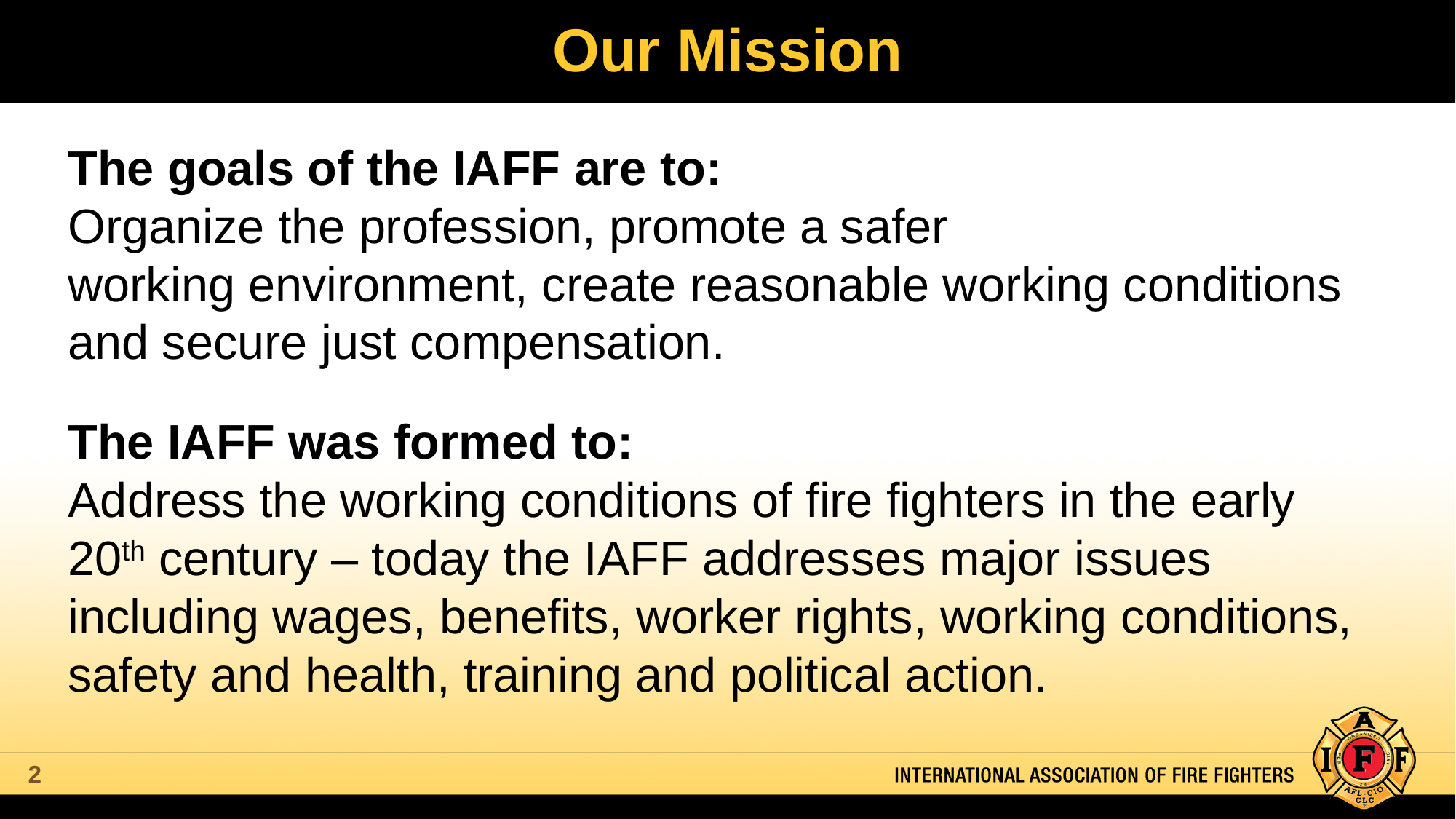

# Our Mission
The goals of the IAFF are to:
Organize the profession, promote a safer
working environment, create reasonable working conditions and secure just compensation.

The IAFF was formed to:
Address the working conditions of fire fighters in the early 20th century – today the IAFF addresses major issues including wages, benefits, worker rights, working conditions, safety and health, training and political action.